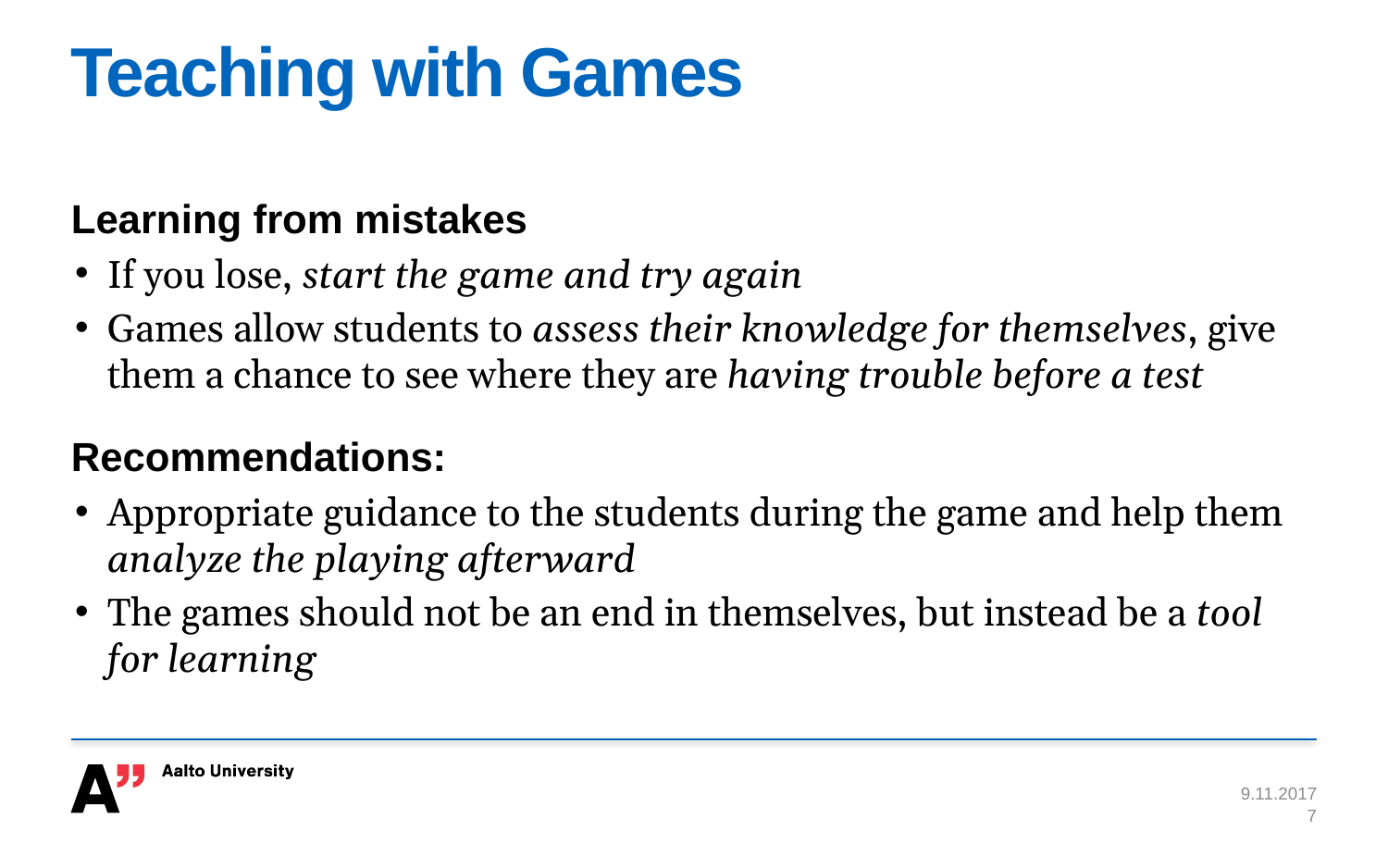

# Teaching with Games
Learning from mistakes
If you lose, start the game and try again
Games allow students to assess their knowledge for themselves, give them a chance to see where they are having trouble before a test

Recommendations:
Appropriate guidance to the students during the game and help them analyze the playing afterward
The games should not be an end in themselves, but instead be a tool for learning
9.11.2017
7